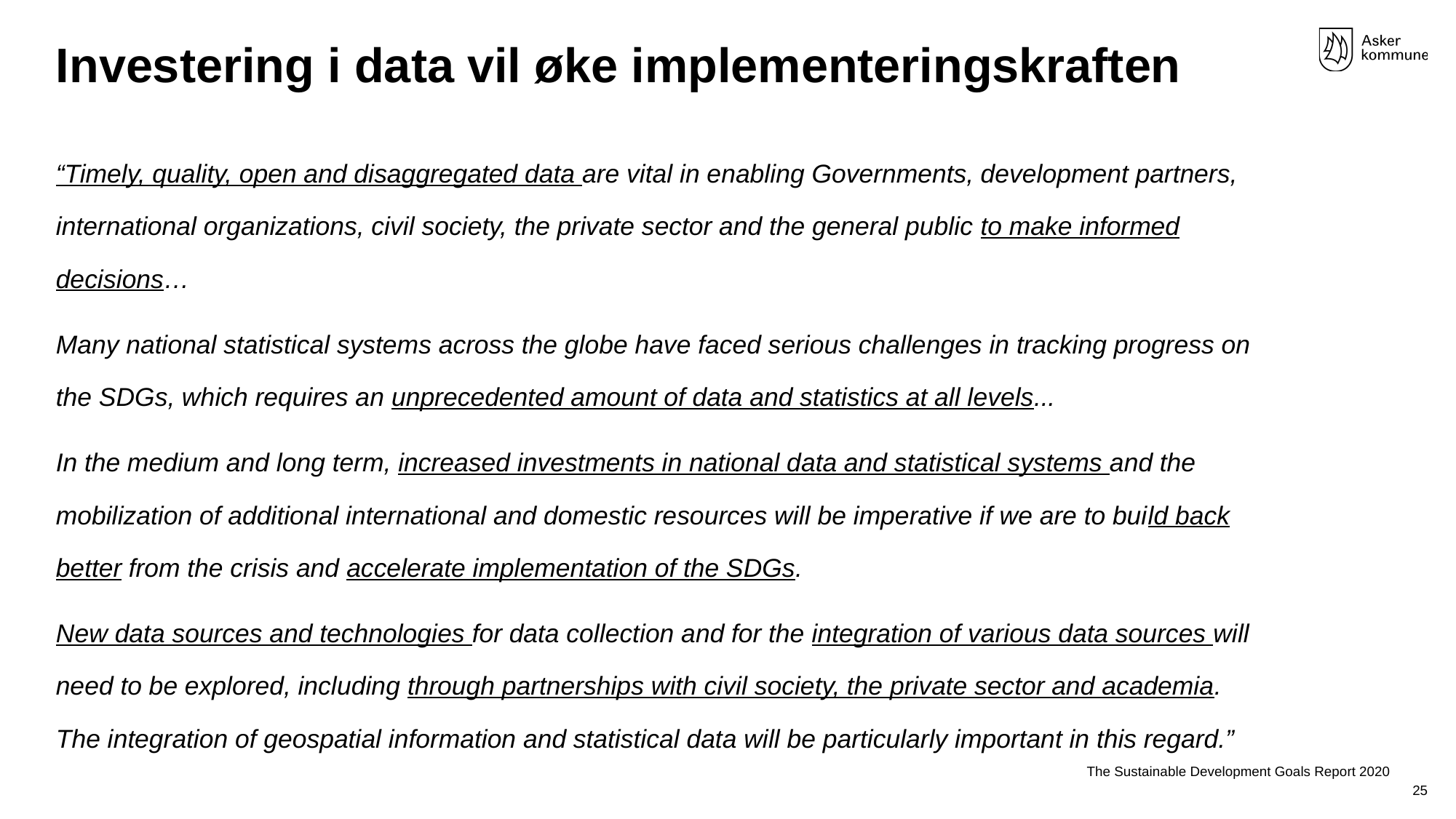

# Investering i data vil øke implementeringskraften
“Timely, quality, open and disaggregated data are vital in enabling Governments, development partners, international organizations, civil society, the private sector and the general public to make informed decisions…
Many national statistical systems across the globe have faced serious challenges in tracking progress on the SDGs, which requires an unprecedented amount of data and statistics at all levels...
In the medium and long term, increased investments in national data and statistical systems and the mobilization of additional international and domestic resources will be imperative if we are to build back better from the crisis and accelerate implementation of the SDGs.
New data sources and technologies for data collection and for the integration of various data sources will need to be explored, including through partnerships with civil society, the private sector and academia. The integration of geospatial information and statistical data will be particularly important in this regard.”
The Sustainable Development Goals Report 2020
25